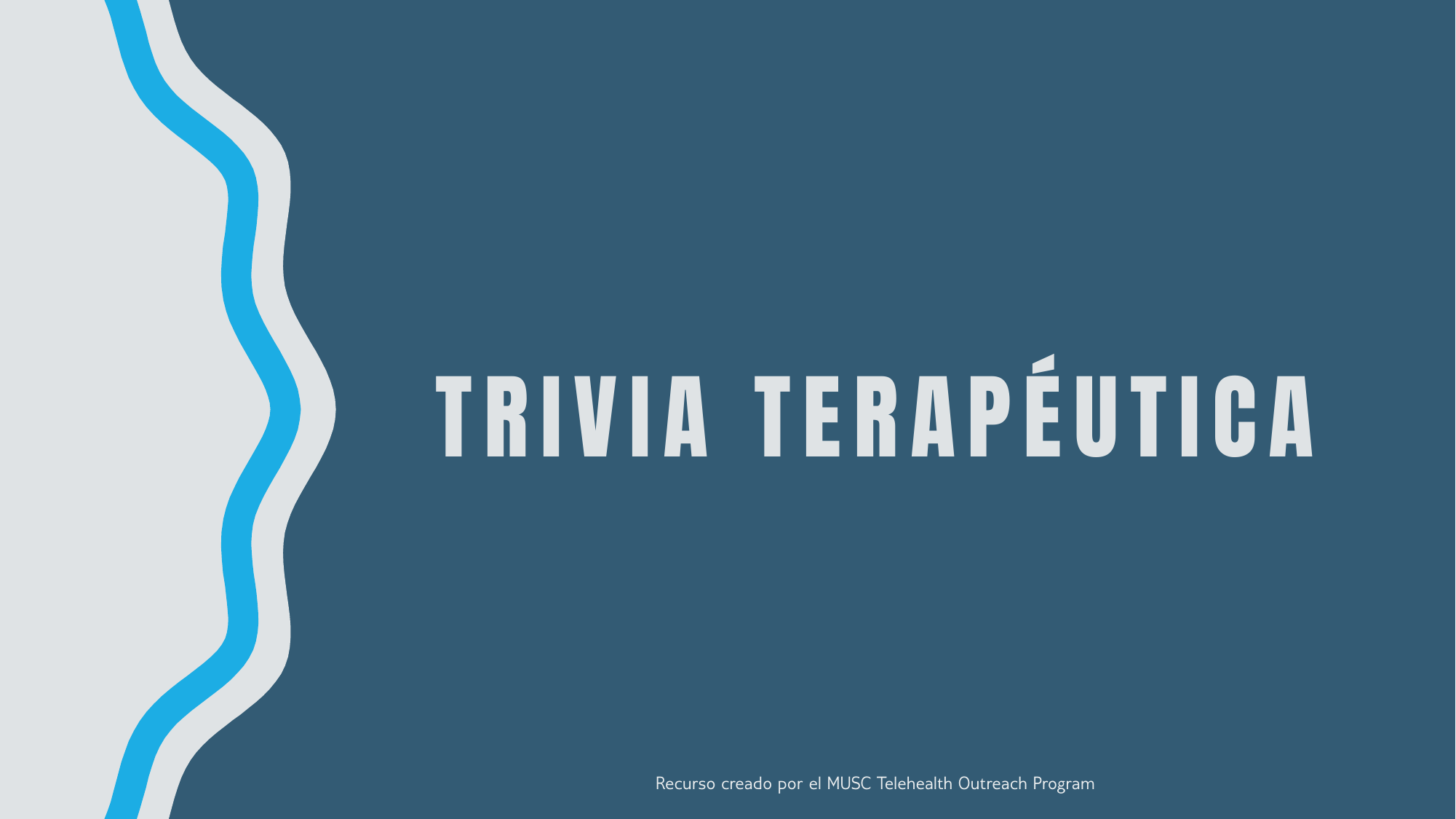

# Trivia TERAPÉUTICA
Recurso creado por el MUSC Telehealth Outreach Program